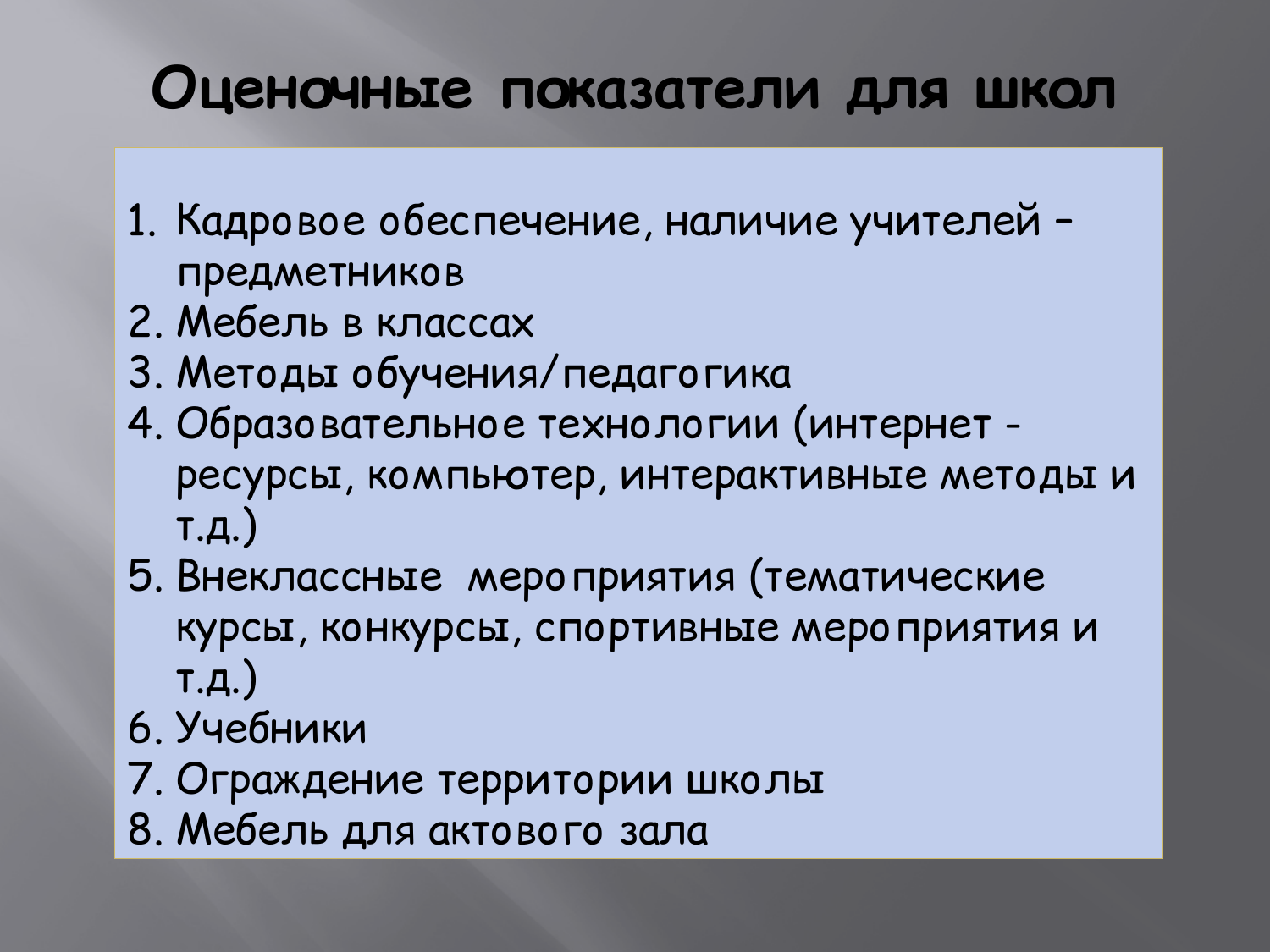

# Оценочные показатели для школ

Кадровое обеспечение, наличие учителей – предметников
Мебель в классах
Методы обучения/педагогика
Образовательное технологии (интернет - ресурсы, компьютер, интерактивные методы и т.д.)
Внеклассные  мероприятия (тематические курсы, конкурсы, спортивные мероприятия и т.д.)
Учебники
Ограждение территории школы
Мебель для актового зала